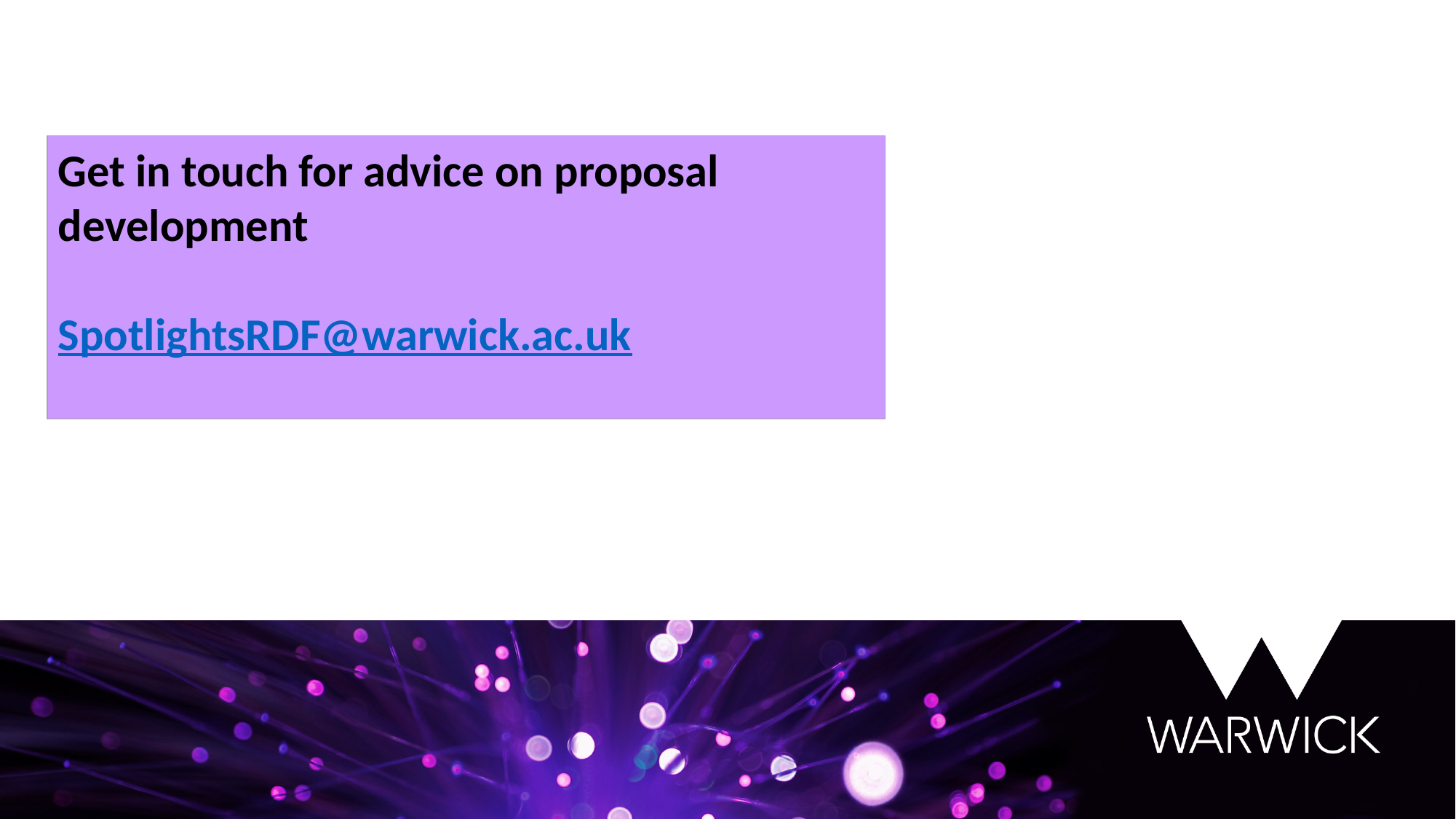

Get in touch for advice on proposal development
SpotlightsRDF@warwick.ac.uk